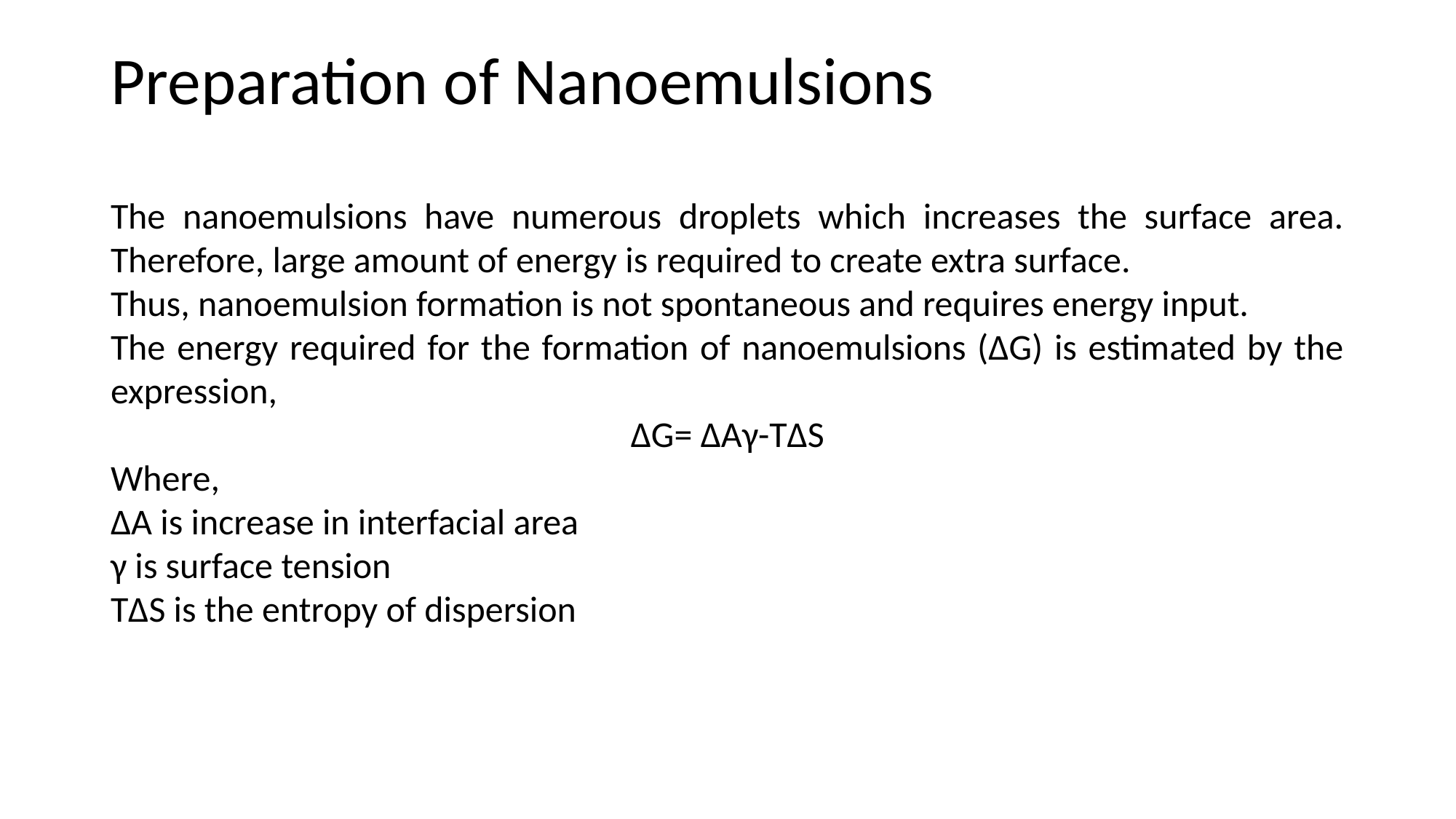

# Preparation of Nanoemulsions
The nanoemulsions have numerous droplets which increases the surface area. Therefore, large amount of energy is required to create extra surface.
Thus, nanoemulsion formation is not spontaneous and requires energy input.
The energy required for the formation of nanoemulsions (ΔG) is estimated by the expression,
ΔG= ΔAγ-TΔS
Where,
ΔA is increase in interfacial area
γ is surface tension
TΔS is the entropy of dispersion